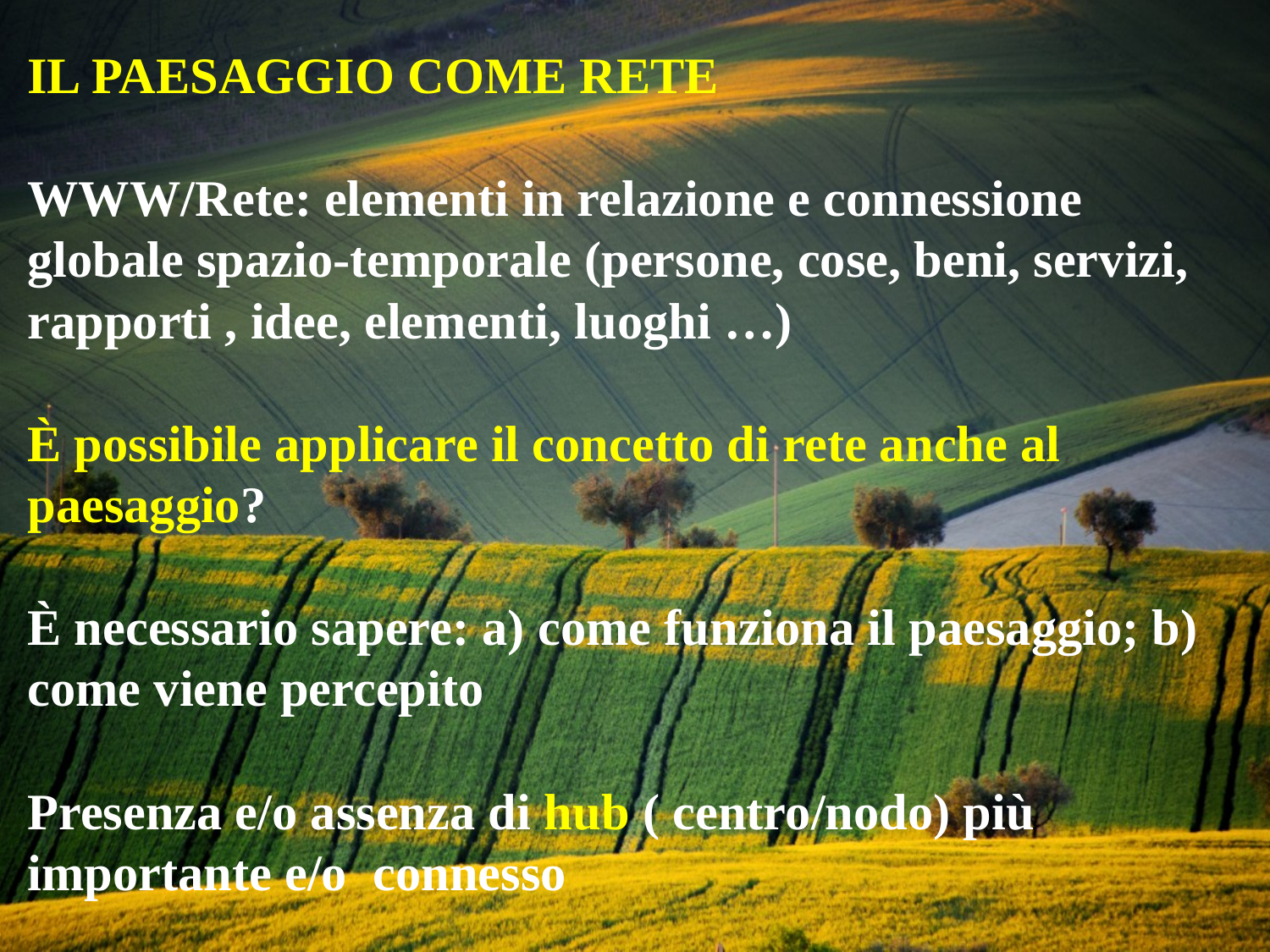

IL PAESAGGIO COME RETE

WWW/Rete: elementi in relazione e connessione globale spazio-temporale (persone, cose, beni, servizi, rapporti , idee, elementi, luoghi …)

È possibile applicare il concetto di rete anche al paesaggio?

È necessario sapere: a) come funziona il paesaggio; b) come viene percepito

Presenza e/o assenza di hub ( centro/nodo) più importante e/o  connesso